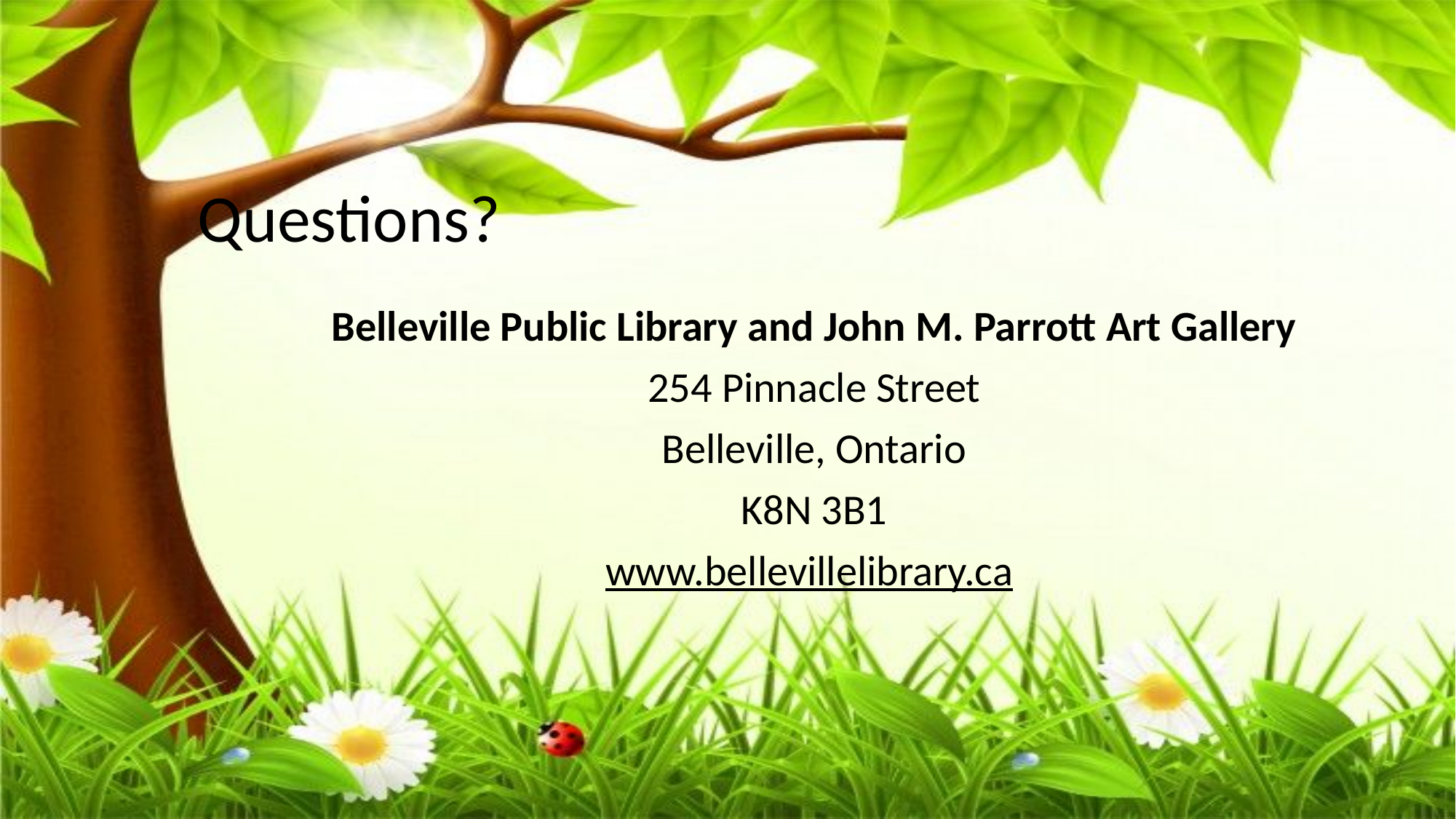

# Questions?
Belleville Public Library and John M. Parrott Art Gallery
254 Pinnacle Street
Belleville, Ontario
K8N 3B1
www.bellevillelibrary.ca